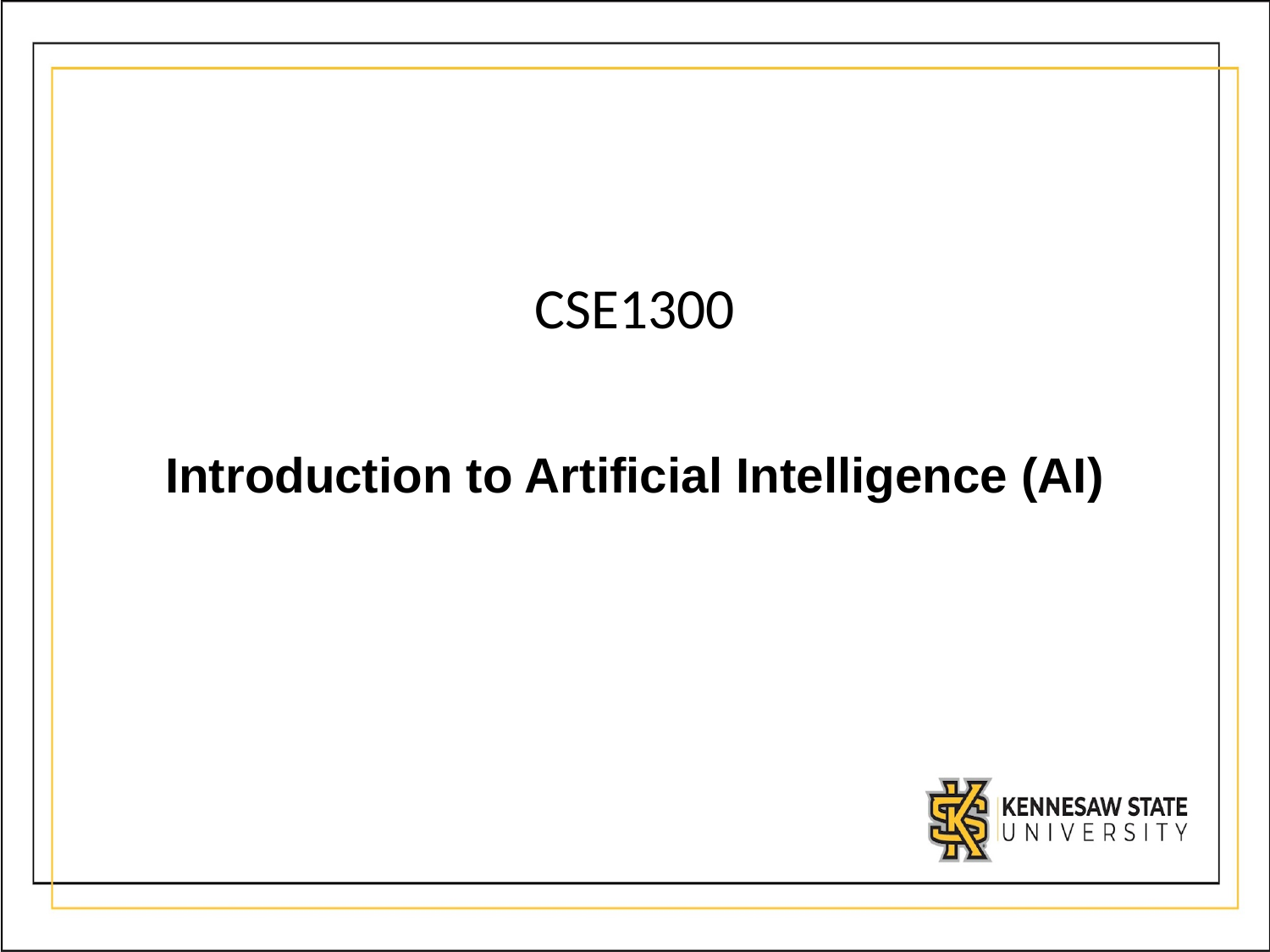

# CSE1300
Introduction to Artificial Intelligence (AI)